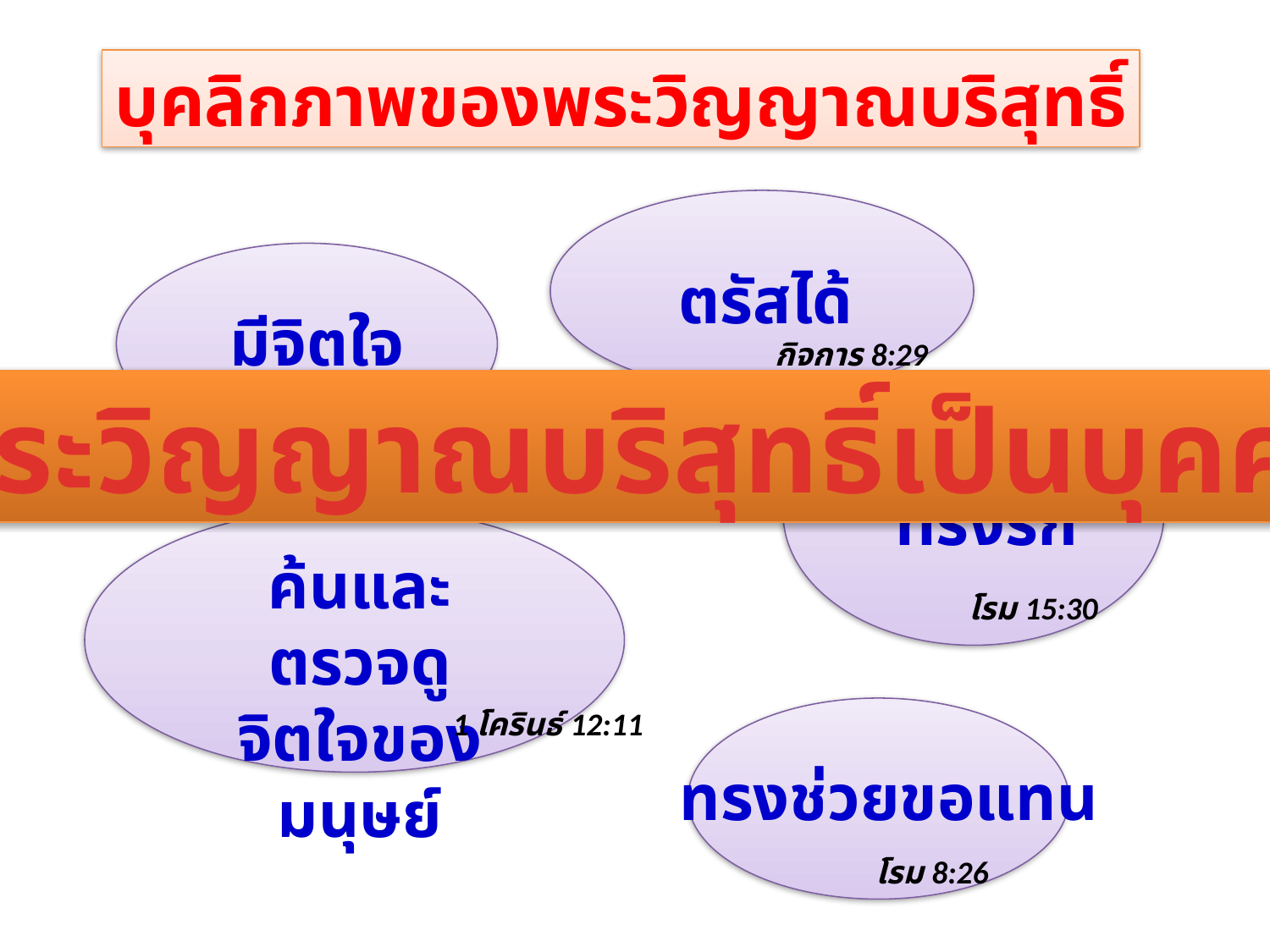

บุคลิกภาพของพระวิญญาณบริสุทธิ์

ตรัสได้
มีจิตใจ
กิจการ 8:29
พระวิญญาณบริสุทธิ์เป็นบุคคล
โรม 8:27

ทรงรัก

ค้นและตรวจดูจิตใจของมนุษย์
โรม 15:30
1 โครินธ์ 12:11

ทรงช่วยขอแทน
โรม 8:26